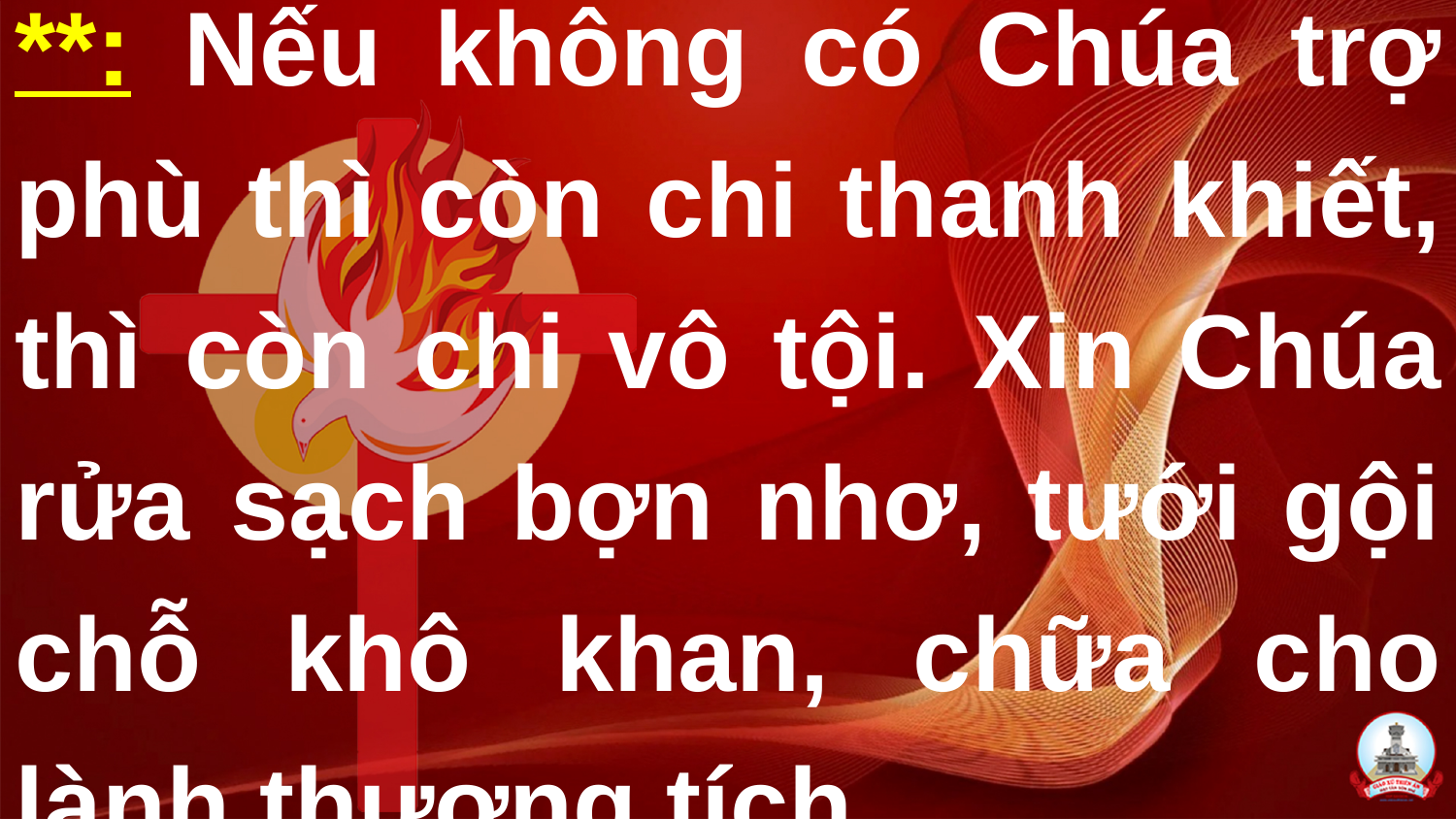

# **: Nếu không có Chúa trợ phù thì còn chi thanh khiết, thì còn chi vô tội. Xin Chúa rửa sạch bợn nhơ, tưới gội chỗ khô khan, chữa cho lành thương tích.